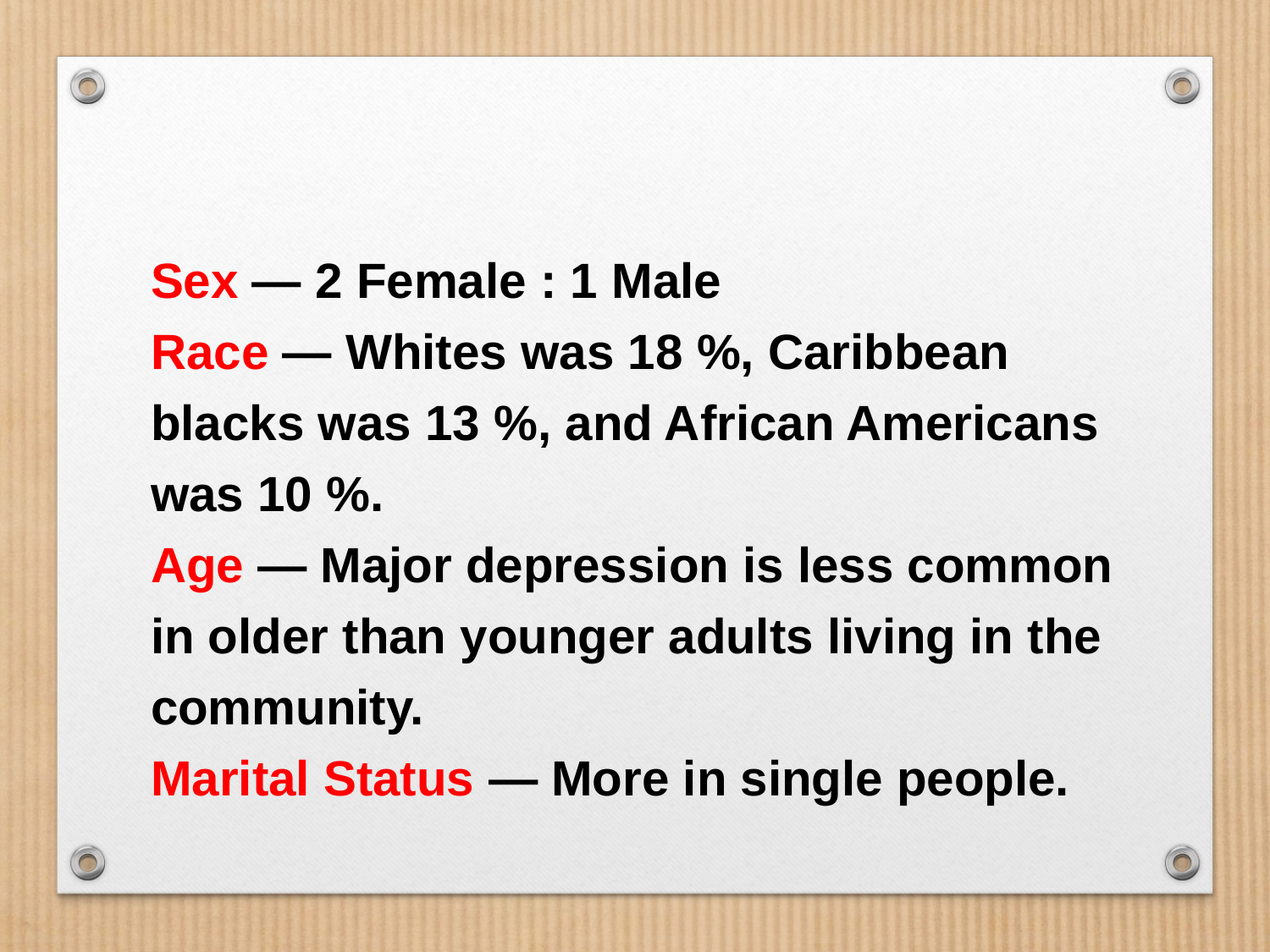

Sex — 2 Female : 1 Male
Race — Whites was 18 %, Caribbean blacks was 13 %, and African Americans was 10 %.
Age — Major depression is less common in older than younger adults living in the community.
Marital Status — More in single people.